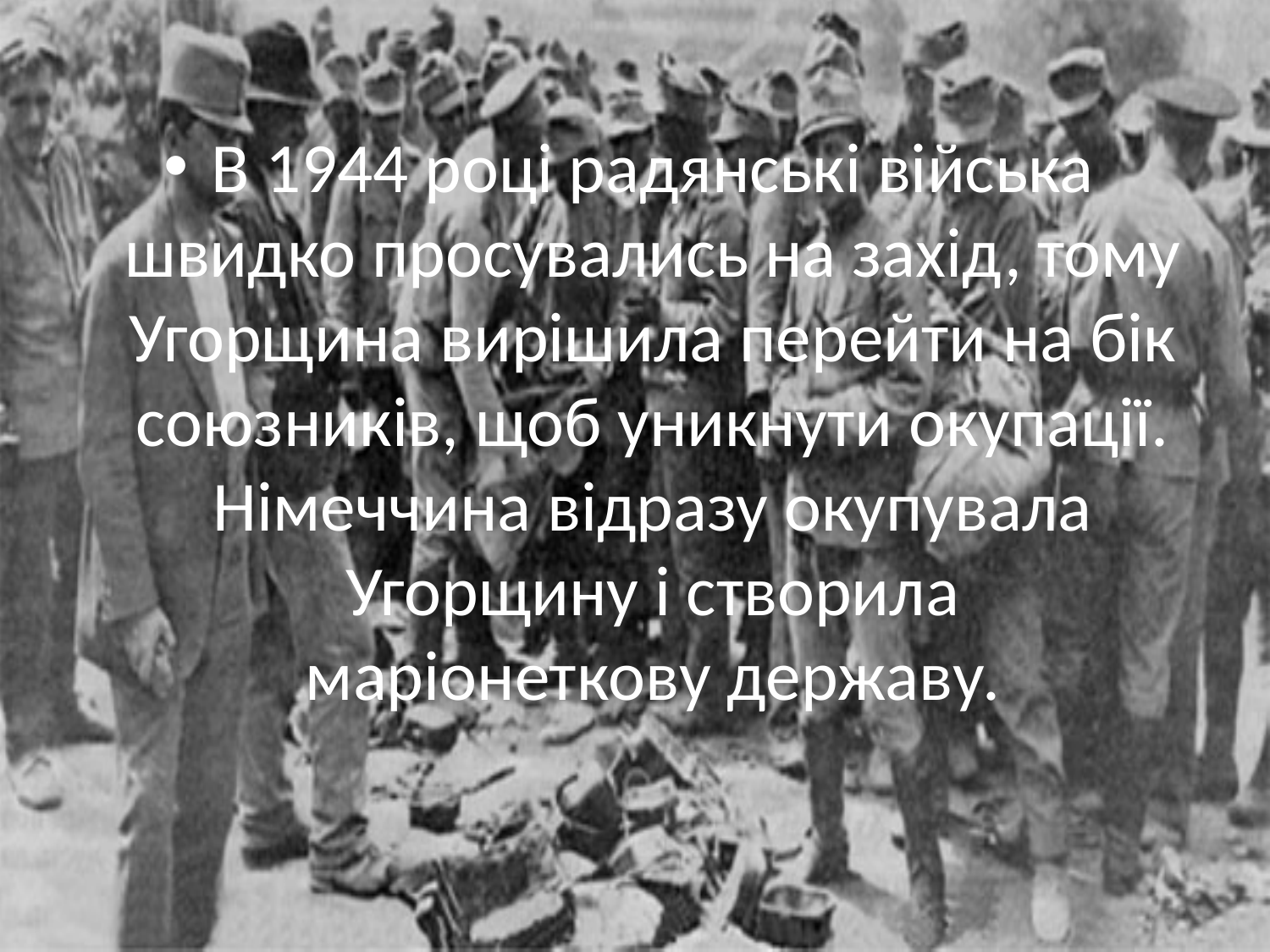

В 1944 році радянські війська швидко просувались на захід, тому Угорщина вирішила перейти на бік союзників, щоб уникнути окупації. Німеччина відразу окупувала Угорщину і створила маріонеткову державу.